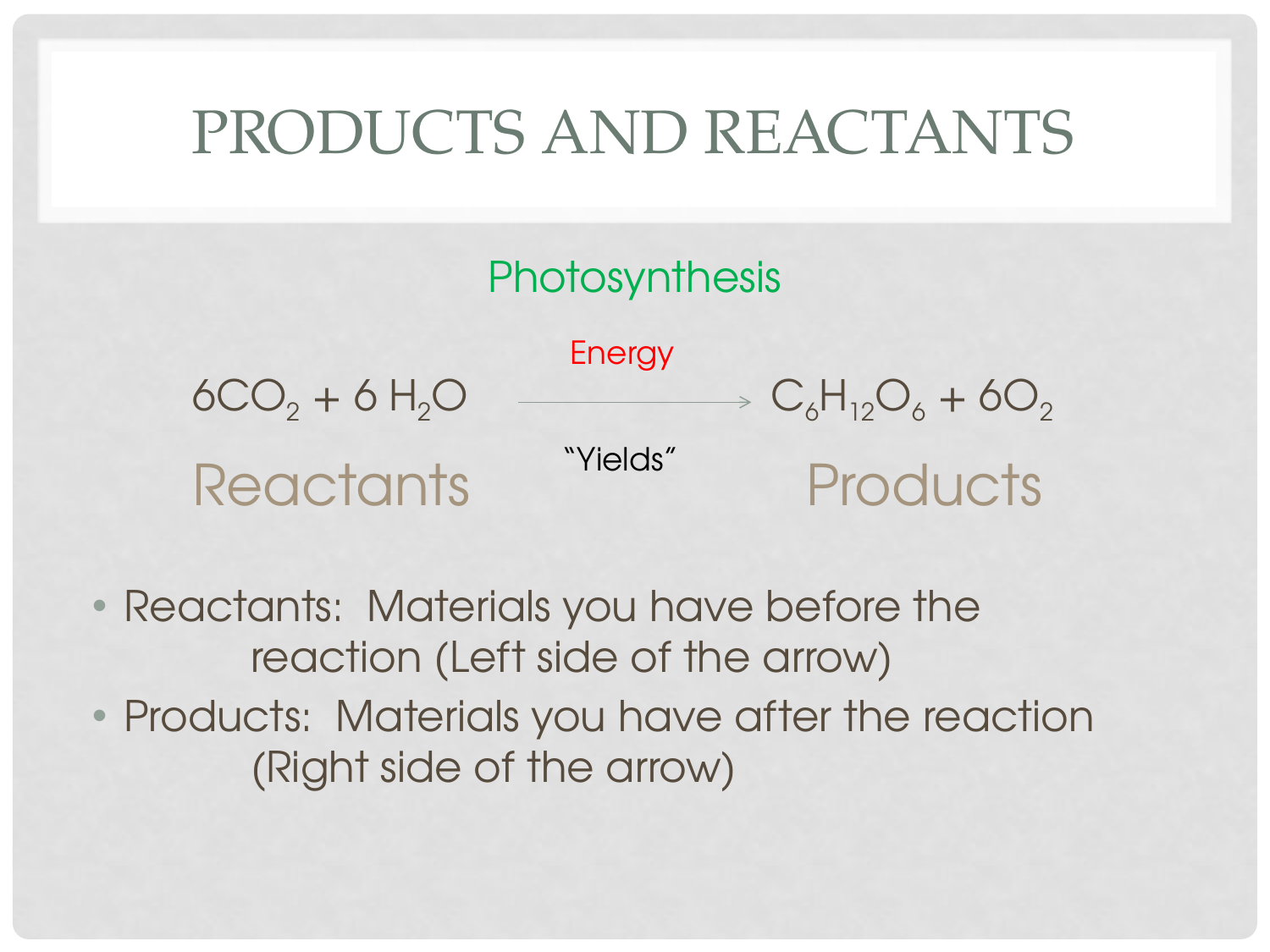

# Products and Reactants
Photosynthesis

          6CO2 + 6 H2O                          C6H12O6 + 6O2

Reactants:  Materials you have before the 			reaction (Left side of the arrow)
Products:  Materials you have after the reaction 		(Right side of the arrow)
Energy
“Yields”
Reactants
Products